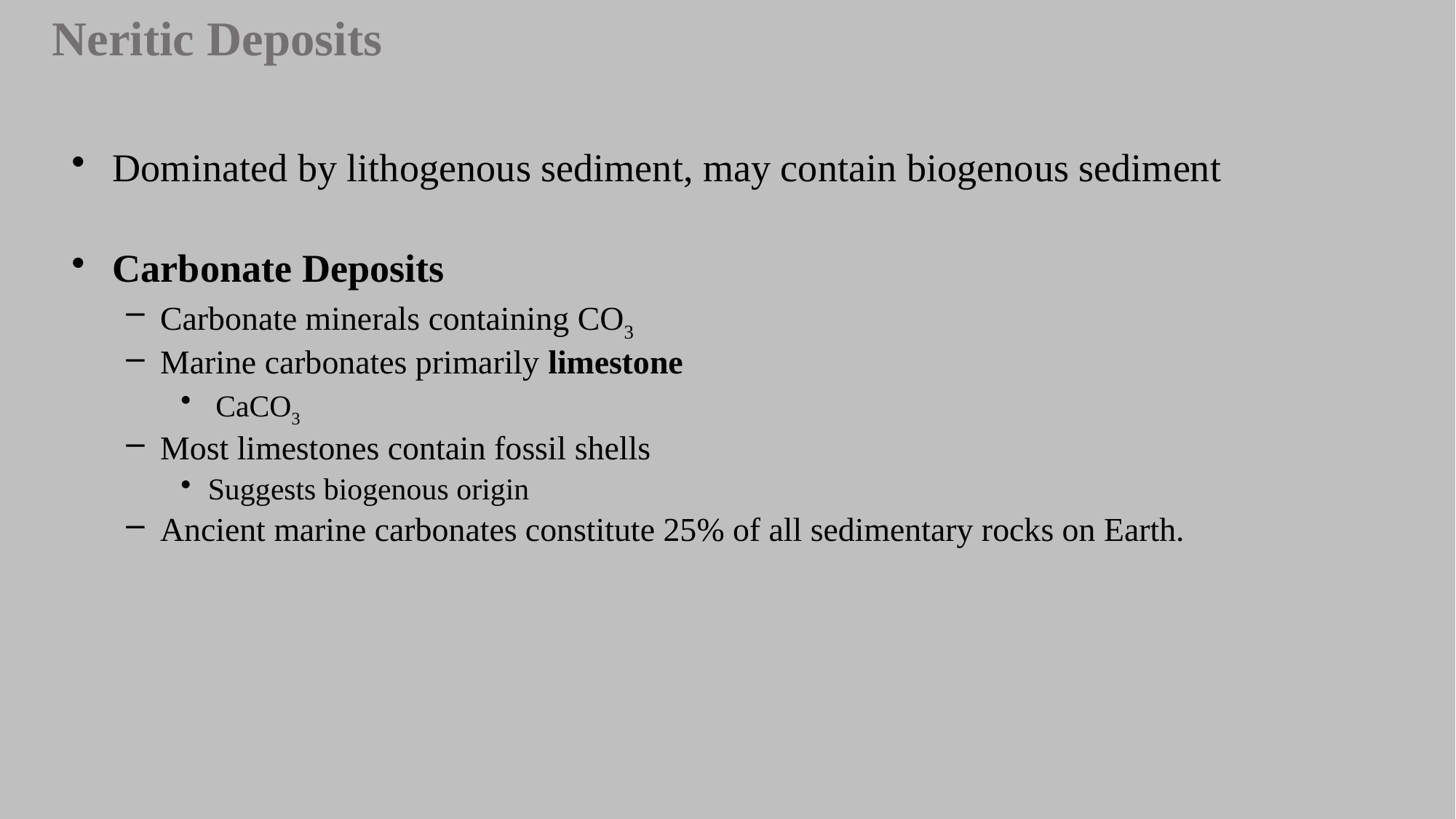

Neritic Deposits
Dominated by lithogenous sediment, may contain biogenous sediment

Carbonate Deposits
Carbonate minerals containing CO3
Marine carbonates primarily limestone
 CaCO3
Most limestones contain fossil shells
Suggests biogenous origin
Ancient marine carbonates constitute 25% of all sedimentary rocks on Earth.